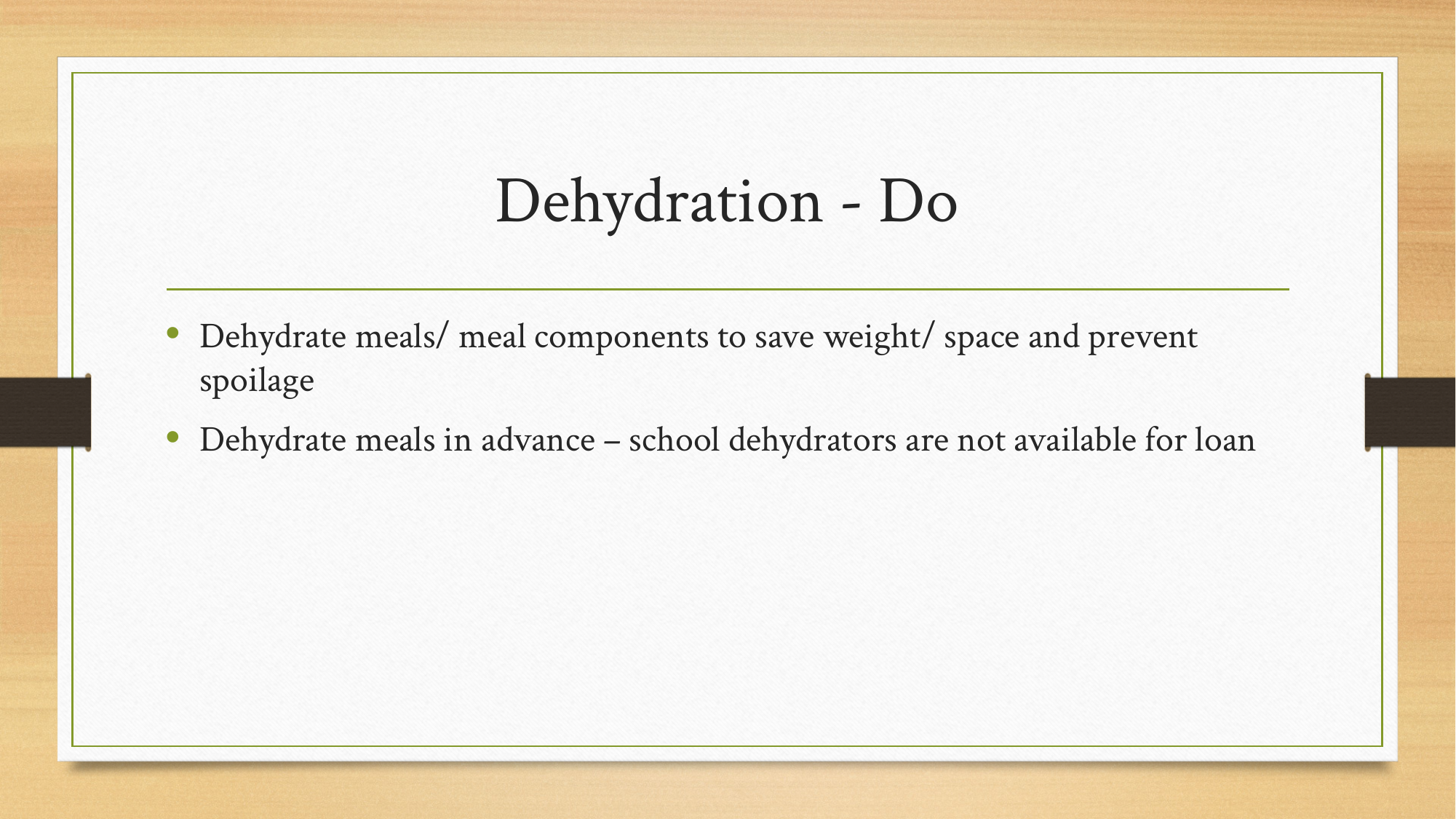

# Dehydration - Do
Dehydrate meals/ meal components to save weight/ space and prevent spoilage
Dehydrate meals in advance – school dehydrators are not available for loan